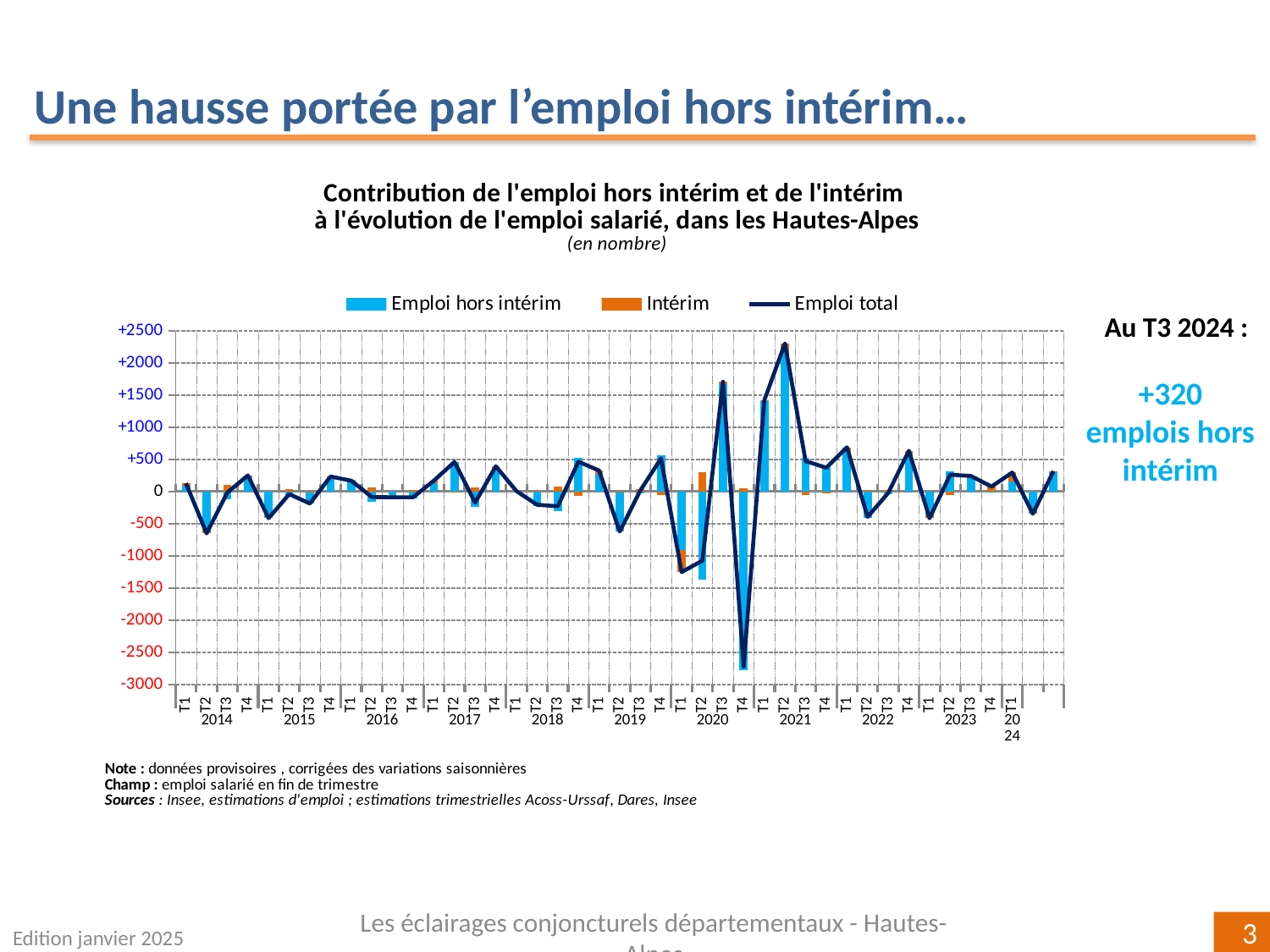

Une hausse portée par l’emploi hors intérim…

### Chart

| Category | Emploi hors intérim | Intérim | Emploi total |
|---|---|---|---|
| T1 | 95.043343806763 | 34.565183424 | 129.60852723076096 |
| T2 | -581.3760437445817 | -68.08796441399994 | -649.4640081585821 |
| T3 | -125.0185193171128 | 108.02923769099988 | -16.989281626112643 |
| T4 | 247.71837467187288 | 3.388225691000116 | 251.106600362873 |
| T1 | -395.7395681106209 | -18.405109992999996 | -414.1446781036211 |
| T2 | -80.79559798819537 | 40.90963676699994 | -39.88596122119634 |
| T3 | -188.42973789872485 | 2.5257223409998915 | -185.90401555772405 |
| T4 | 194.0916136284577 | 38.8363499740002 | 232.92796360245848 |
| T1 | 185.69998014890007 | -16.353962267000043 | 169.34601788190048 |
| T2 | -152.30762599184527 | 67.55504717999997 | -84.7525788118437 |
| T3 | -50.064625463754055 | -39.01518723800007 | -89.07981270175515 |
| T4 | -109.64623086991924 | 21.813450971000066 | -87.8327798989194 |
| T1 | 126.82183427170821 | 42.49354450699991 | 169.3153787787087 |
| T2 | 461.6704304681334 | -1.6684634809998897 | 460.0019669871326 |
| T3 | -235.70367720549257 | 63.52161807799996 | -172.18205912748817 |
| T4 | 350.9481668651788 | 42.004972989000066 | 392.95313985417306 |
| T1 | 2.5321491247377708 | 5.130019655999945 | 7.662168780741922 |
| T2 | -219.54203267538833 | 15.202143450000108 | -204.33988922538992 |
| T3 | -302.8918817608719 | 75.3430264729999 | -227.54885528787418 |
| T4 | 528.195984094411 | -64.01504618699994 | 464.18093790741113 |
| T1 | 275.0738303791368 | 51.13085126399983 | 326.20468164313934 |
| T2 | -625.837966416344 | 4.548425714000018 | -621.2895407023461 |
| T3 | -23.28775541306095 | 40.86198899400006 | 17.574233580940927 |
| T4 | 570.1342339741677 | -55.68781485599993 | 514.4464191181687 |
| T1 | -909.1154639472006 | -342.83224536500006 | -1251.947709312204 |
| T2 | -1371.601894762971 | 297.7371113109999 | -1073.8647834519652 |
| T3 | 1664.1975166596603 | 42.14954285600004 | 1706.347059515654 |
| T4 | -2769.9475337646 | 47.592654221999965 | -2722.354879542596 |
| T1 | 1400.933886211009 | 16.40719612199996 | 1417.341082333005 |
| T2 | 2181.739895926541 | 120.11062781800024 | 2301.8505237445424 |
| T3 | 530.064487958909 | -56.745888947000026 | 473.3185990119091 |
| T4 | 393.8700761062137 | -23.549255688000017 | 370.3208204182156 |
| T1 | 628.2078969020877 | 59.47964631400009 | 687.6875432160887 |
| T2 | -406.72058331075823 | 13.0137162179999 | -393.70686709276197 |
| T3 | -41.21387463678548 | 19.491927902999805 | -21.721946733785444 |
| T4 | 591.4715327319936 | 42.45014209800024 | 633.921674829995 |
| T1 | -370.7156343483075 | -43.9601439840003 | -414.6757783323046 |
| T2 | 311.59912551961315 | -48.60454044199969 | 262.994585077613 |
| T3 | 211.38926994307985 | 30.39791298 | 241.78718292307894 |
| T4 | -13.911365031490277 | 92.07066507899981 | 78.15930004751135 |
| T1 | 157.28411027843686 | 138.03808979099995 | 295.3222000694368 |
Au T3 2024 :
+320
emplois hors intérim

Edition janvier 2025
Les éclairages conjoncturels départementaux - Hautes-Alpes
3